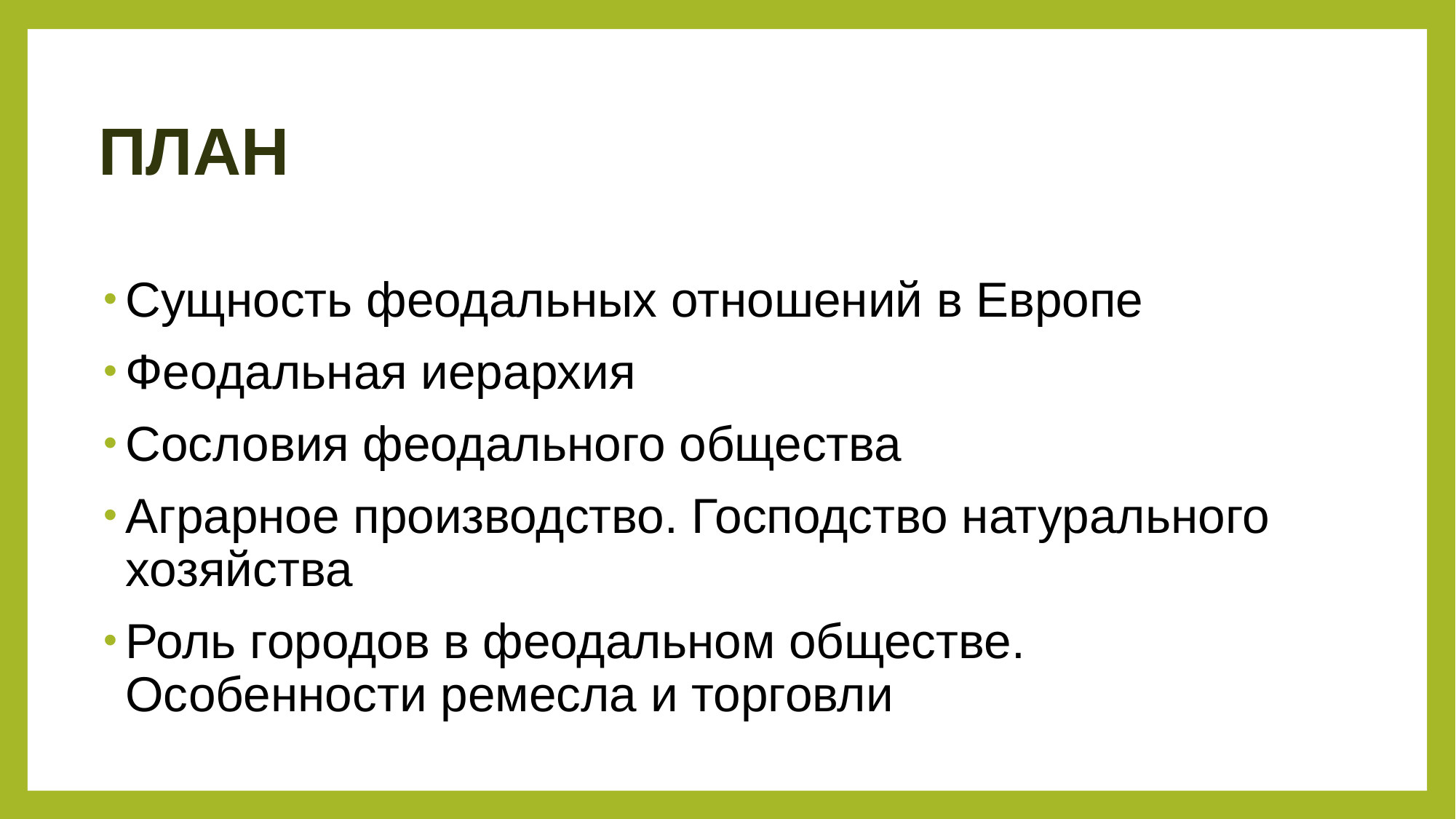

# ПЛАН

Сущность феодальных отношений в Европе
Феодальная иерархия
Сословия феодального общества
Аграрное производство. Господство натурального хозяйства
Роль городов в феодальном обществе. Особенности ремесла и торговли